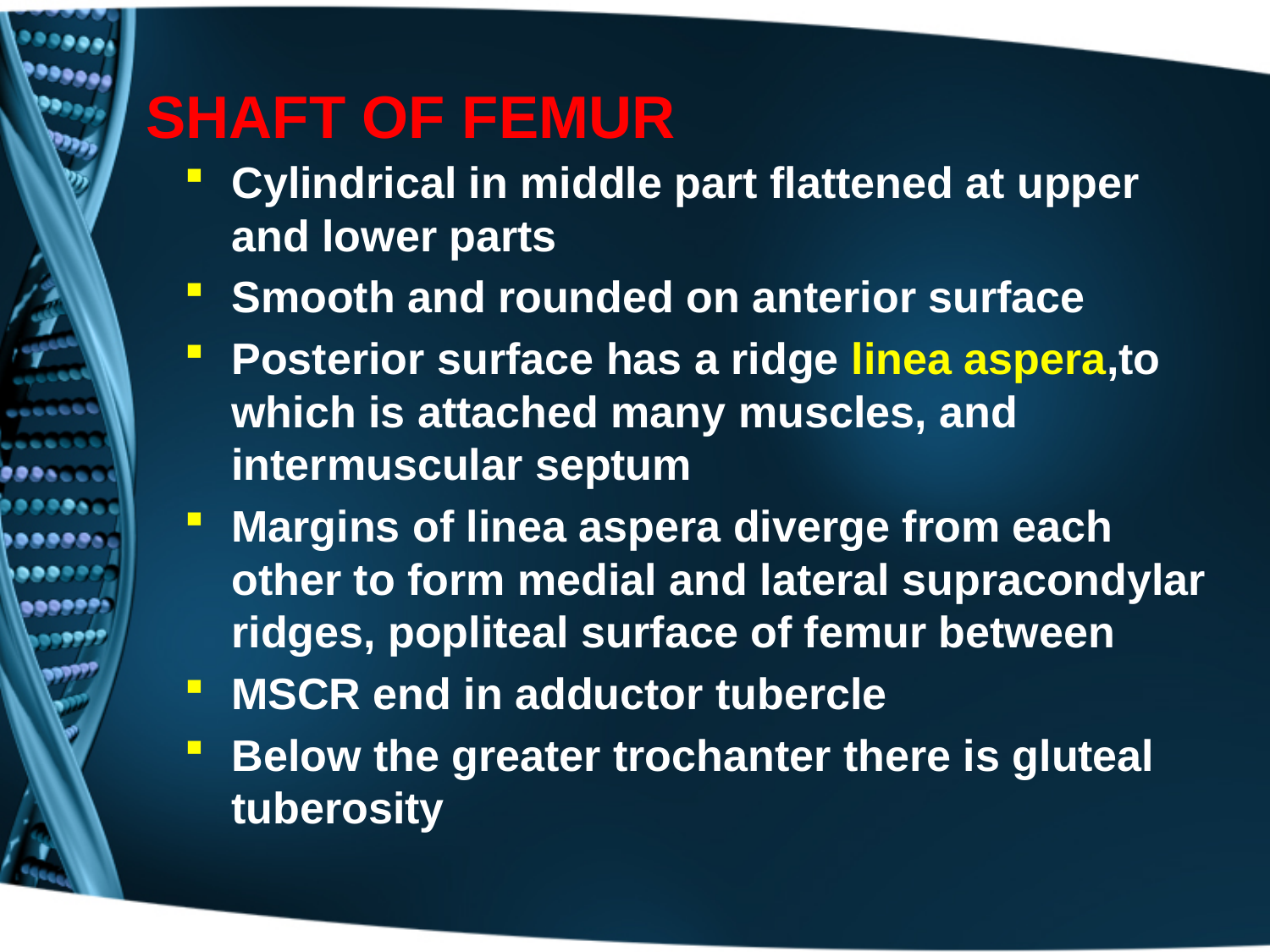

# SHAFT OF FEMUR
Cylindrical in middle part flattened at upper and lower parts
Smooth and rounded on anterior surface
Posterior surface has a ridge linea aspera,to which is attached many muscles, and intermuscular septum
Margins of linea aspera diverge from each other to form medial and lateral supracondylar ridges, popliteal surface of femur between
MSCR end in adductor tubercle
Below the greater trochanter there is gluteal tuberosity